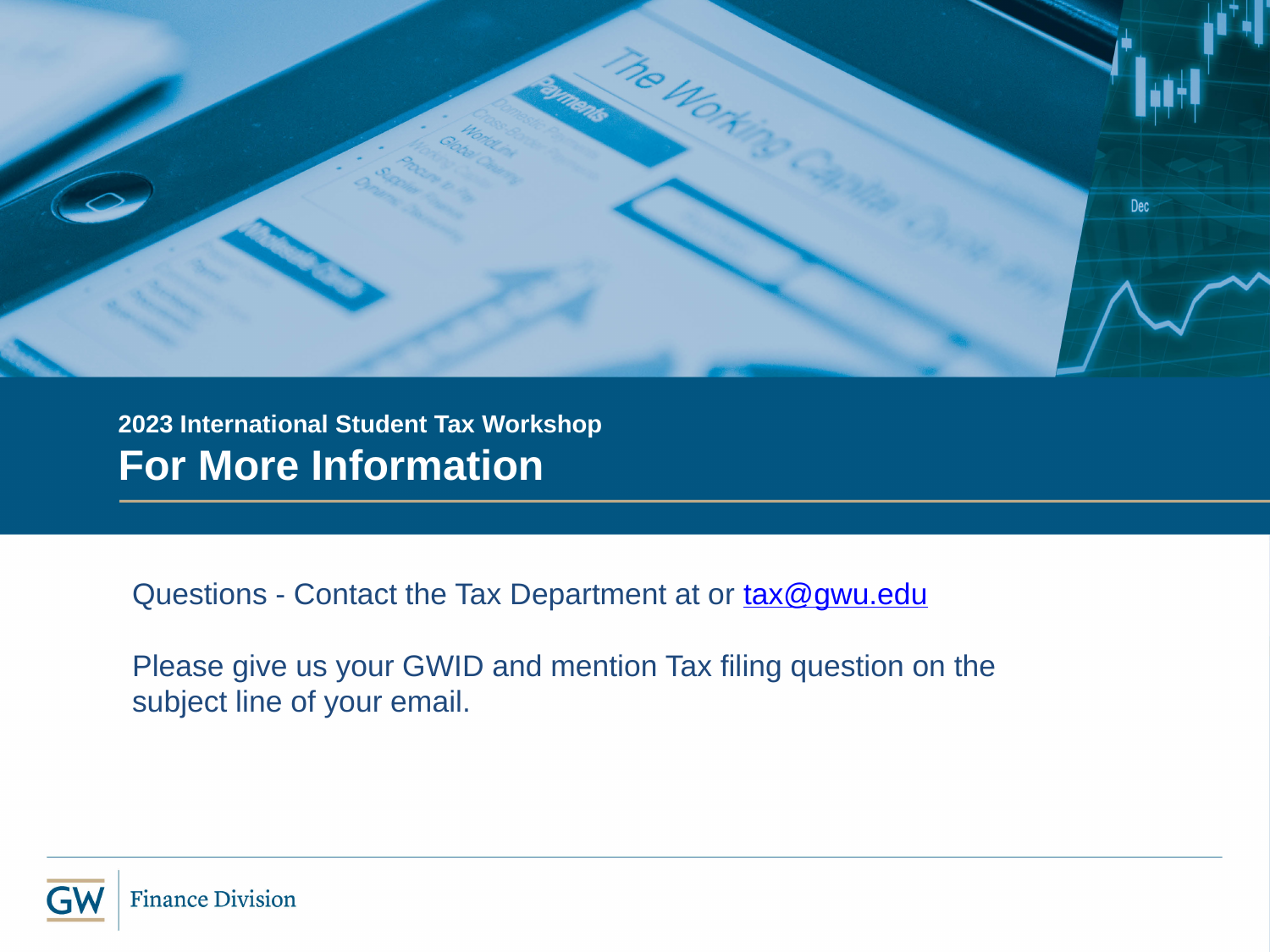

2023 International Student Tax Workshop
For More Information

Questions - Contact the Tax Department at or tax@gwu.edu
Please give us your GWID and mention Tax filing question on the subject line of your email.